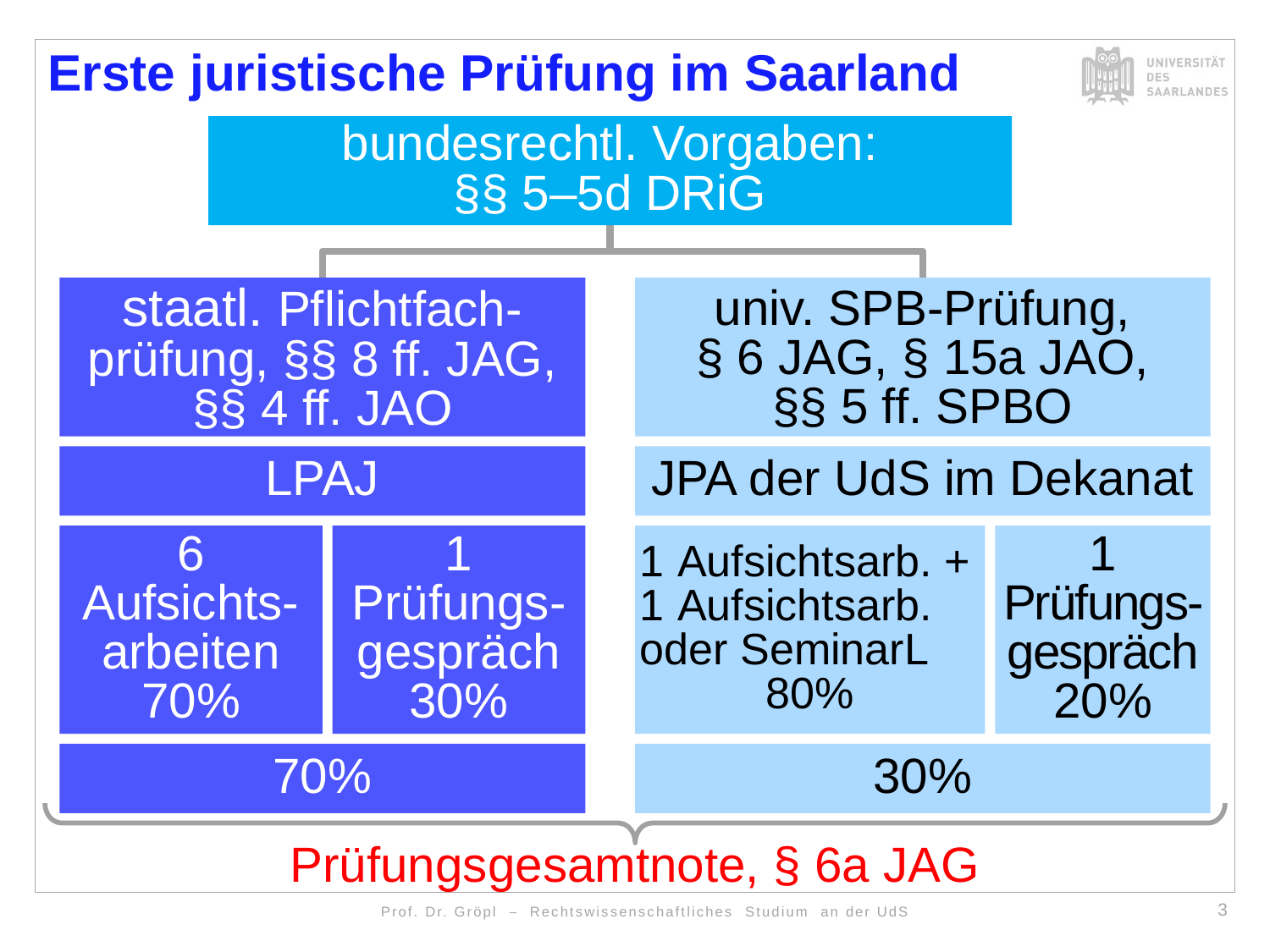

Erste juristische Prüfung im Saarland
bundesrechtl. Vorgaben:
§§ 5–5d DRiG

staatl. Pflichtfach-prüfung, §§ 8 ff. JAG, §§ 4 ff. JAO
univ. SPB-Prüfung,
§ 6 JAG, § 15a JAO,
§§ 5 ff. SPBO
LPAJ
JPA der UdS im Dekanat
6 Aufsichts-arbeiten
70%
1
Prüfungs-gespräch
30%
1	Aufsichtsarb. +
1	Aufsichtsarb.
oder SeminarL
80%
1
Prüfungs-gespräch
20%
70%
30%
Prüfungsgesamtnote, § 6a JAG